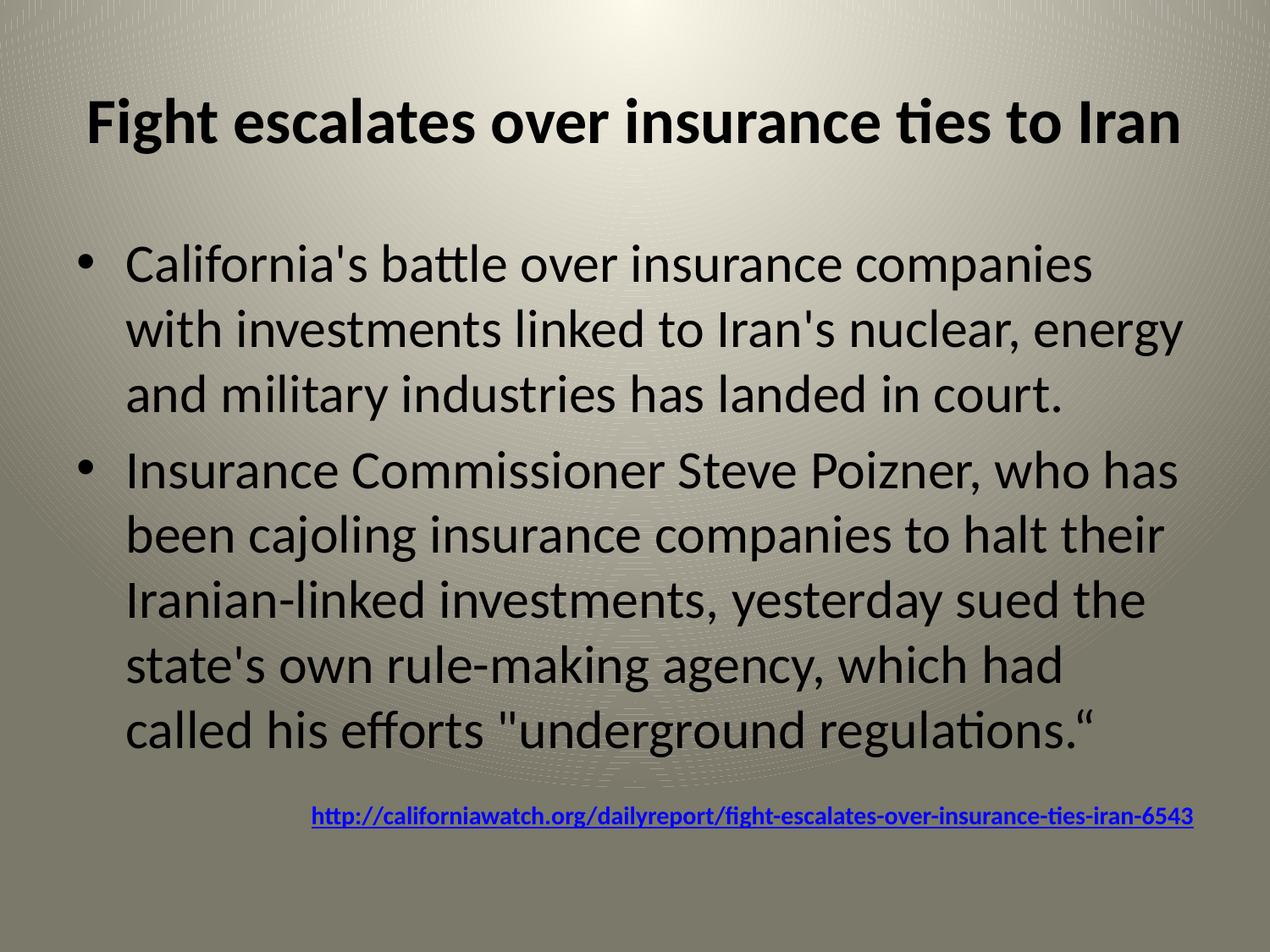

# Fight escalates over insurance ties to Iran
California's battle over insurance companies with investments linked to Iran's nuclear, energy and military industries has landed in court.
Insurance Commissioner Steve Poizner, who has been cajoling insurance companies to halt their Iranian-linked investments, yesterday sued the state's own rule-making agency, which had called his efforts "underground regulations.“

http://californiawatch.org/dailyreport/fight-escalates-over-insurance-ties-iran-6543